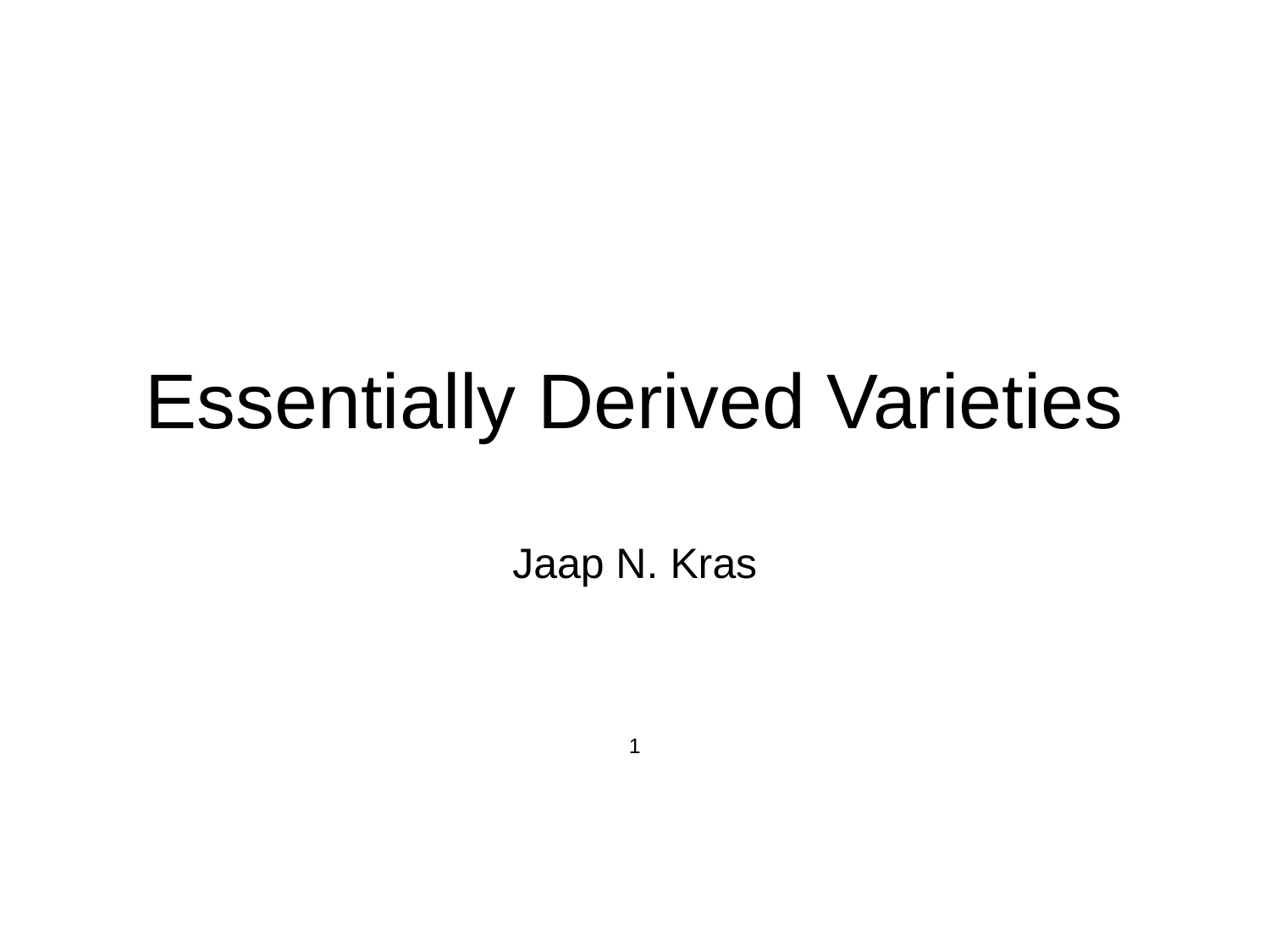

# Essentially Derived Varieties
Jaap N. Kras

1